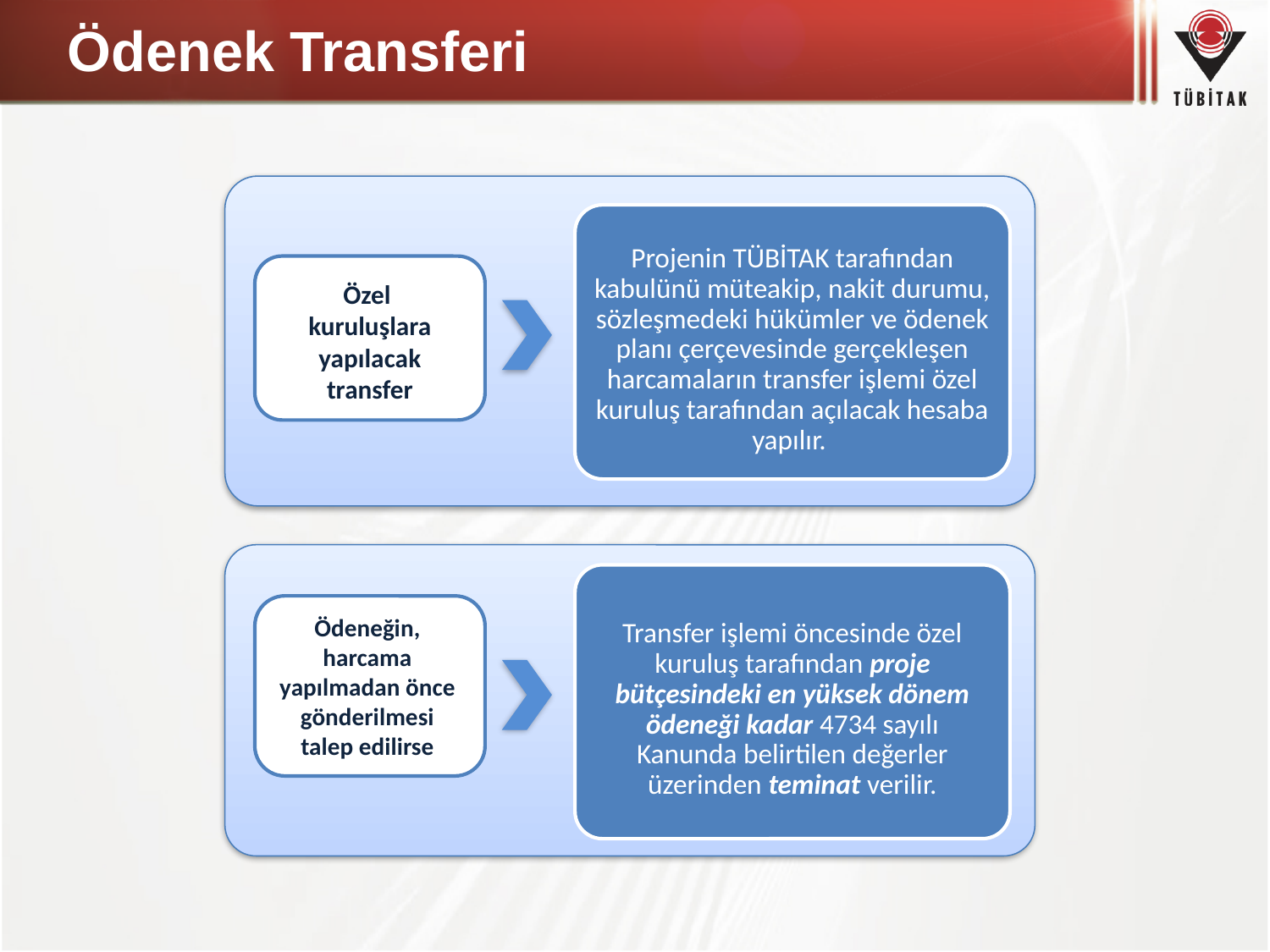

# Ödenek Transferi

Projenin TÜBİTAK tarafından kabulünü müteakip, nakit durumu, sözleşmedeki hükümler ve ödenek planı çerçevesinde gerçekleşen harcamaların transfer işlemi özel kuruluş tarafından açılacak hesaba yapılır.

Özel
kuruluşlara yapılacak transfer

Transfer işlemi öncesinde özel kuruluş tarafından proje bütçesindeki en yüksek dönem ödeneği kadar 4734 sayılı Kanunda belirtilen değerler üzerinden teminat verilir.

Ödeneğin, harcama yapılmadan önce gönderilmesi talep edilirse